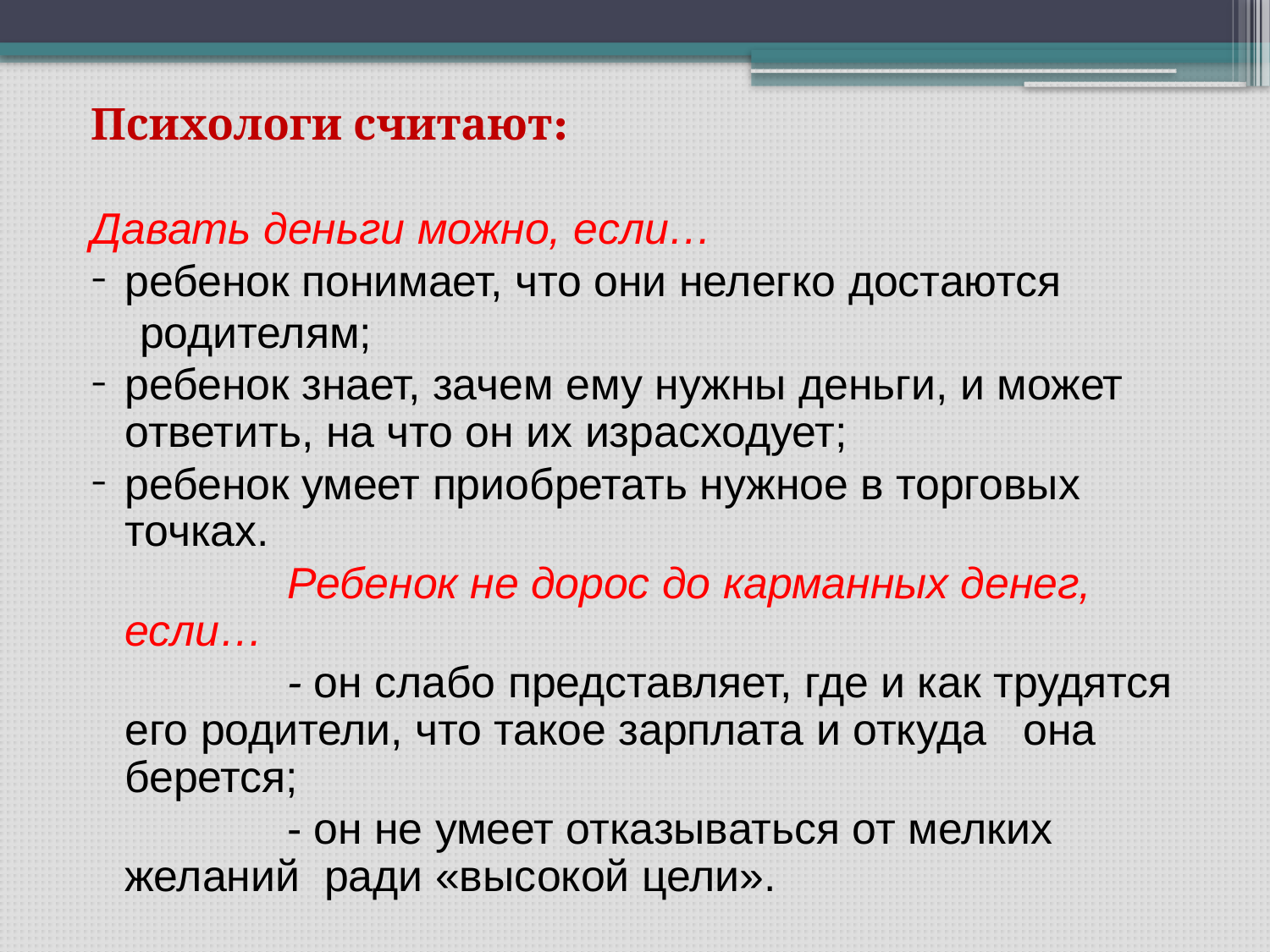

Психологи считают:

Давать деньги можно, если…
ребенок понимает, что они нелегко достаются
    родителям;
ребенок знает, зачем ему нужны деньги, и может ответить, на что он их израсходует;
ребенок умеет приобретать нужное в торговых точках.
                Ребенок не дорос до карманных денег, если…
                - он слабо представляет, где и как трудятся  его родители, что такое зарплата и откуда   она берется;
                - он не умеет отказываться от мелких желаний  ради «высокой цели».